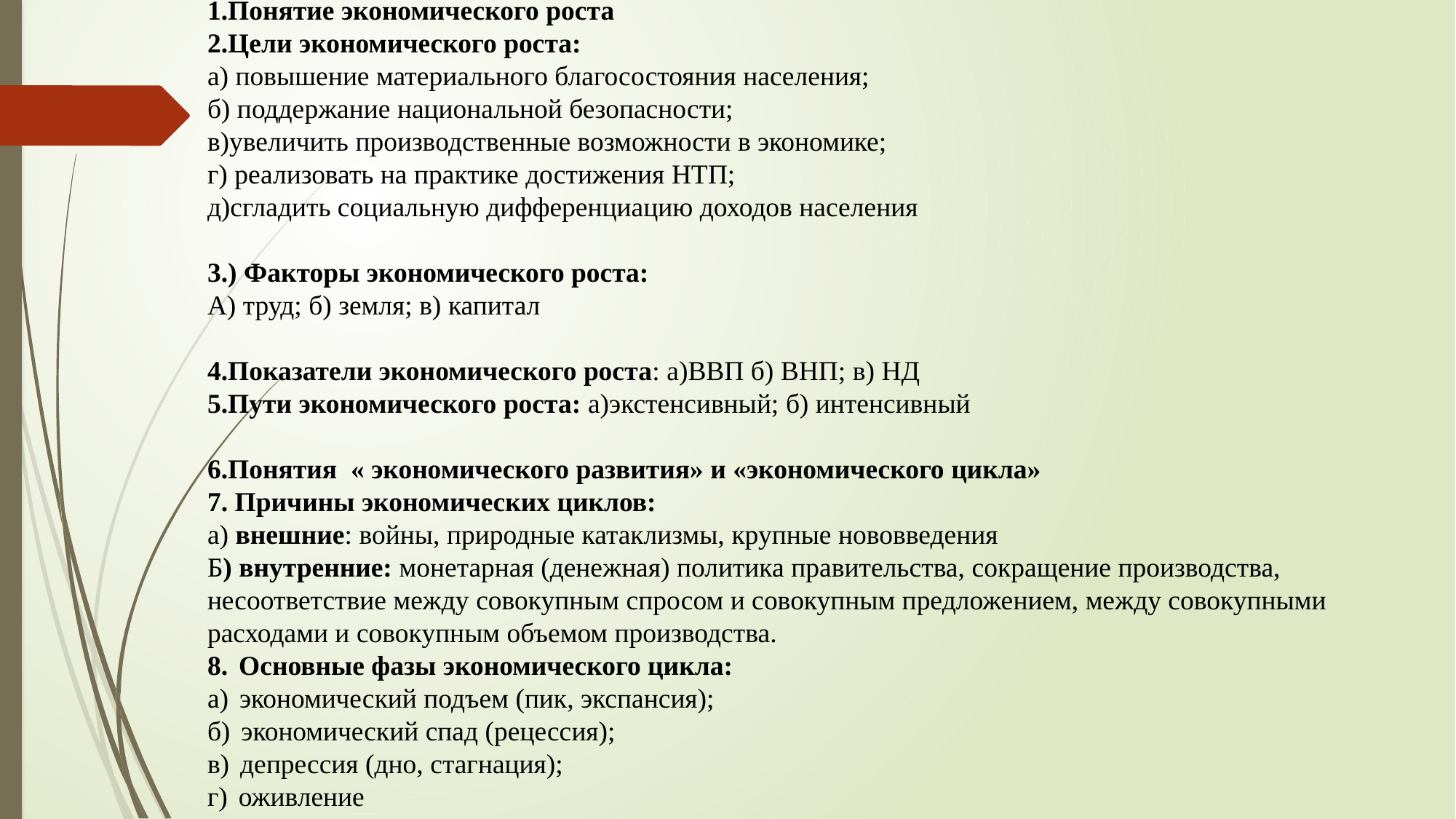

1.Понятие экономического роста
2.Цели экономического роста:
а) повышение материального благосостояния населения;
б) поддержание национальной безопасности;
в)увеличить производственные возможности в экономике;
г) реализовать на практике достижения НТП;
д)сгладить социальную дифференциацию доходов населения

3.) Факторы экономического роста:
А) труд; б) земля; в) капитал

4.Показатели экономического роста: а)ВВП б) ВНП; в) НД
5.Пути экономического роста: а)экстенсивный; б) интенсивный

6.Понятия  « экономического развития» и «экономического цикла»
7. Причины экономических циклов:
а) внешние: войны, природные катаклизмы, крупные нововведения
Б) внутренние: монетарная (денежная) политика правительства, сокращение производства, несоответствие между совокупным спросом и совокупным предложением, между совокупными расходами и совокупным объемом производства.
8.  Основные фазы экономического цикла:
а)  экономический подъем (пик, экспансия);
б)  экономический спад (рецессия);
в)  депрессия (дно, стагнация);
г)  оживление
#